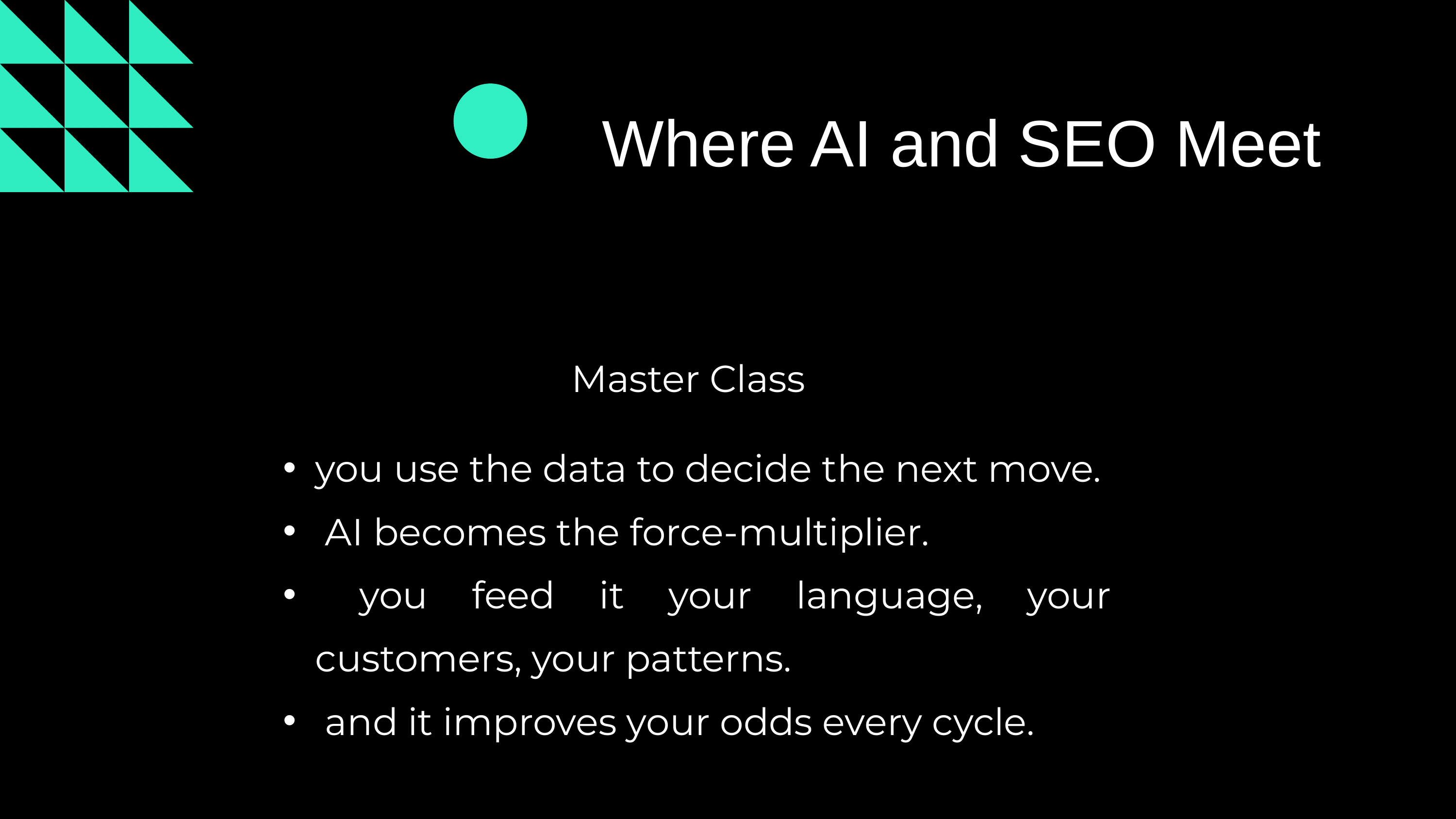

Where AI and SEO Meet
Master Class
you use the data to decide the next move.
 AI becomes the force-multiplier.
 you feed it your language, your customers, your patterns.
 and it improves your odds every cycle.